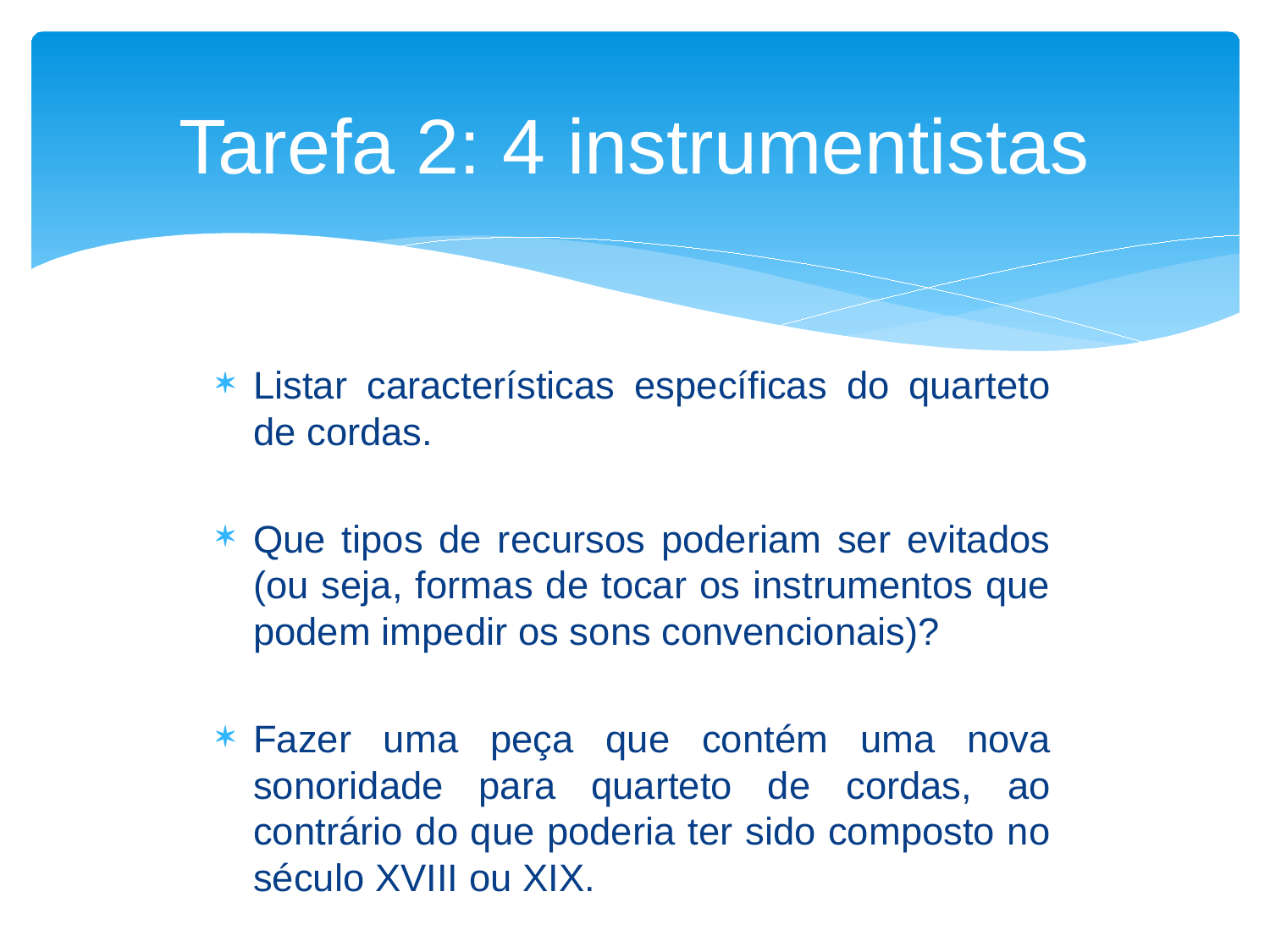

# Tarefa 2: 4 instrumentistas
Listar características específicas do quarteto de cordas.

Que tipos de recursos poderiam ser evitados (ou seja, formas de tocar os instrumentos que podem impedir os sons convencionais)?

Fazer uma peça que contém uma nova sonoridade para quarteto de cordas, ao contrário do que poderia ter sido composto no século XVIII ou XIX.